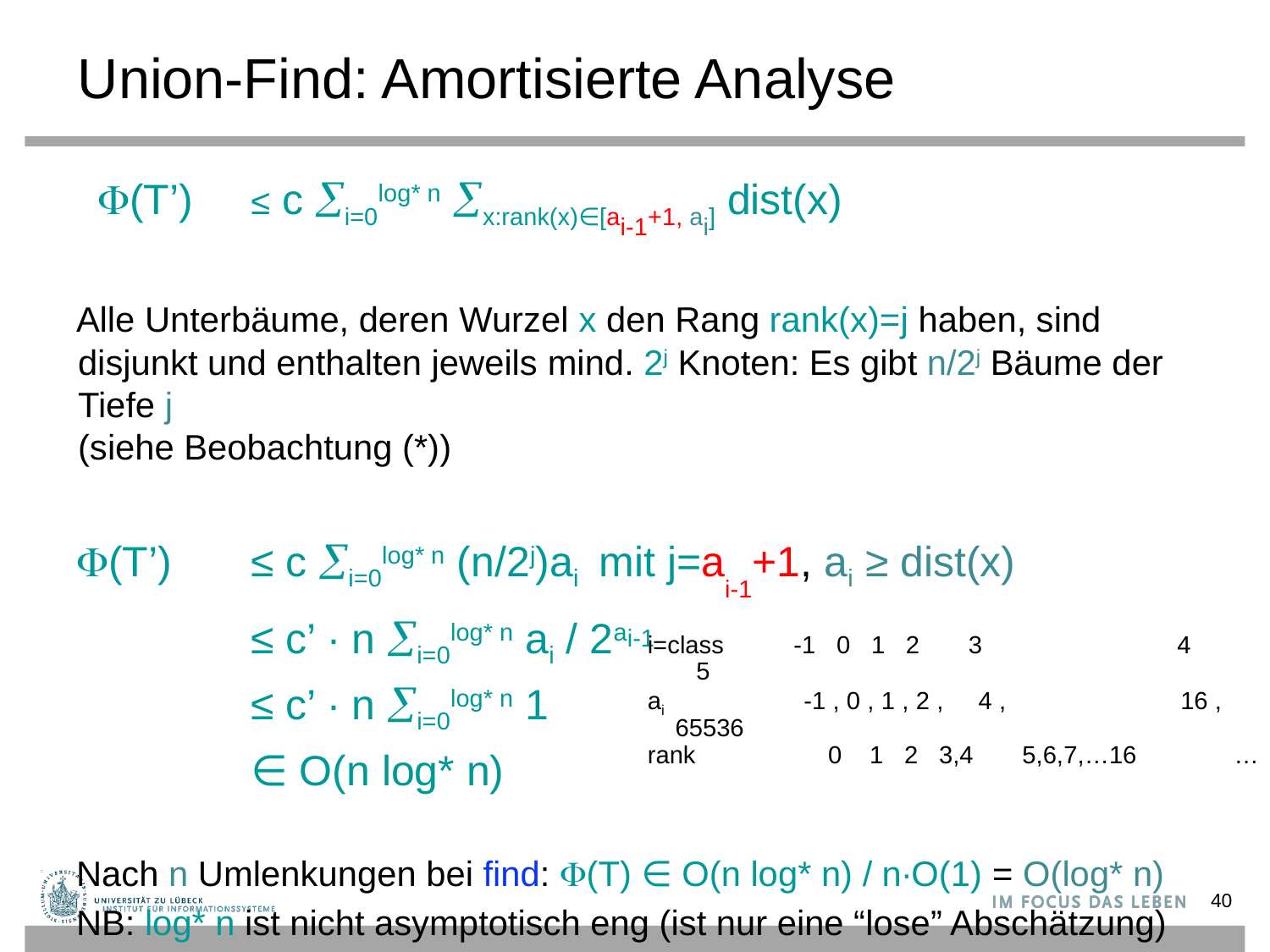

# Union-Find: Amortisierte Analyse
 Φ(T’) 	≤ c ∑i=0log* n ∑x:rank(x)∈[ai-1+1, ai] dist(x)

Alle Unterbäume, deren Wurzel x den Rang rank(x)=j haben, sind disjunkt und enthalten jeweils mind. 2j Knoten: Es gibt n/2j Bäume der Tiefe j
(siehe Beobachtung (*))

Φ(T’) 	≤ c ∑i=0log* n (n/2j)ai   mit j=ai-1+1, ai ≥ dist(x)
 		≤ c’ ∙ n ∑i=0log* n ai / 2ai-1
 		≤ c’ ∙ n ∑i=0log* n 1
 		∈ O(n log* n)

Nach n Umlenkungen bei find: Φ(T) ∈ O(n log* n) / n∙O(1) = O(log* n)
NB: log* n ist nicht asymptotisch eng (ist nur eine “lose” Abschätzung)
i=class          -1   0   1   2       3                            4                        5
ai                    -1 , 0 , 1 , 2 ,     4 ,                         16 ,                 65536
rank                   0    1   2   3,4       5,6,7,…16              …
40